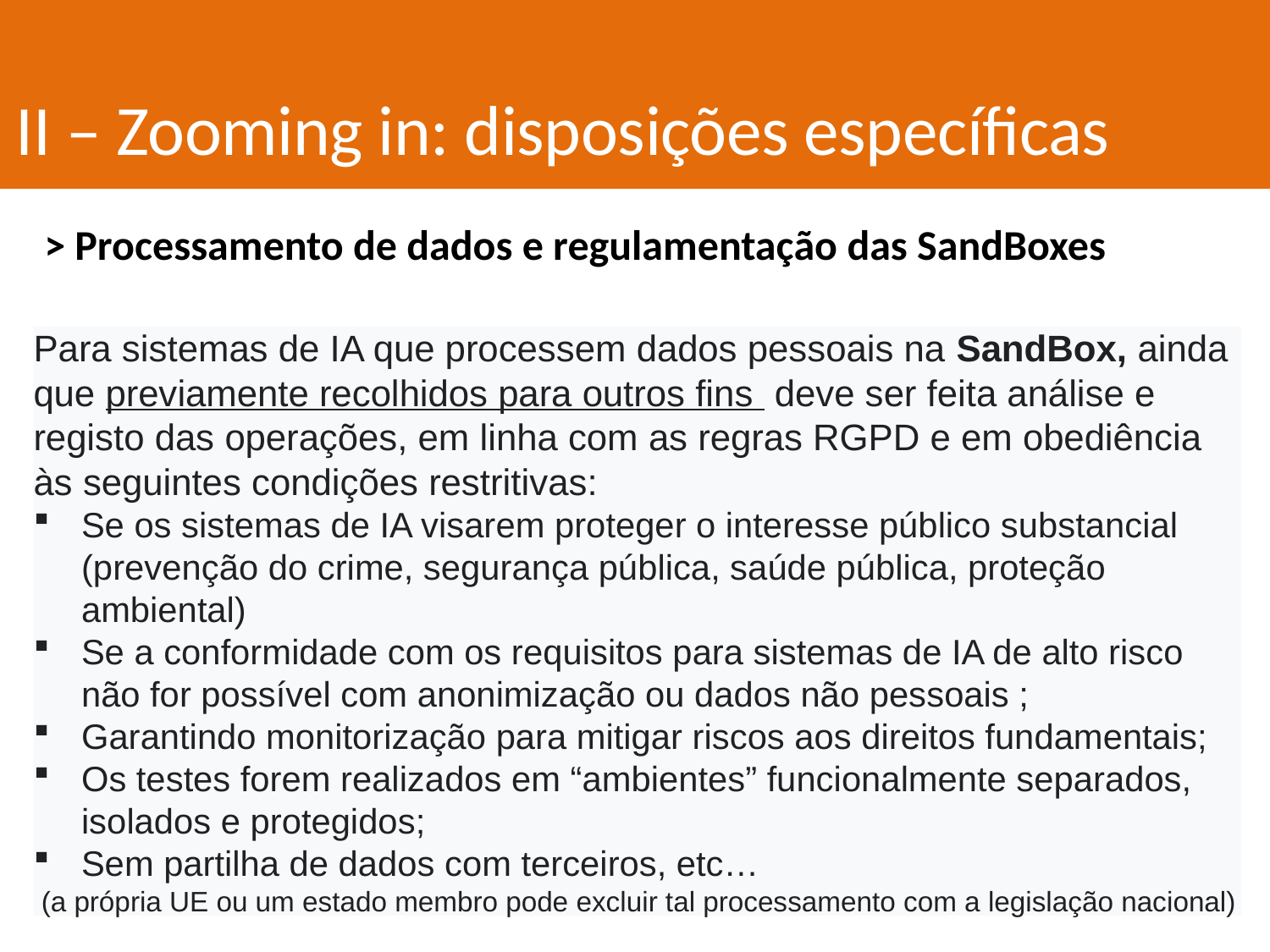

II – Zooming in: disposições específicas
> Processamento de dados e regulamentação das SandBoxes
Para sistemas de IA que processem dados pessoais na SandBox, ainda que previamente recolhidos para outros fins  deve ser feita análise e registo das operações, em linha com as regras RGPD e em obediência às seguintes condições restritivas:
Se os sistemas de IA visarem proteger o interesse público substancial (prevenção do crime, segurança pública, saúde pública, proteção ambiental)
Se a conformidade com os requisitos para sistemas de IA de alto risco não for possível com anonimização ou dados não pessoais ;
Garantindo monitorização para mitigar riscos aos direitos fundamentais;
Os testes forem realizados em “ambientes” funcionalmente separados, isolados e protegidos;
Sem partilha de dados com terceiros, etc…
 (a própria UE ou um estado membro pode excluir tal processamento com a legislação nacional)